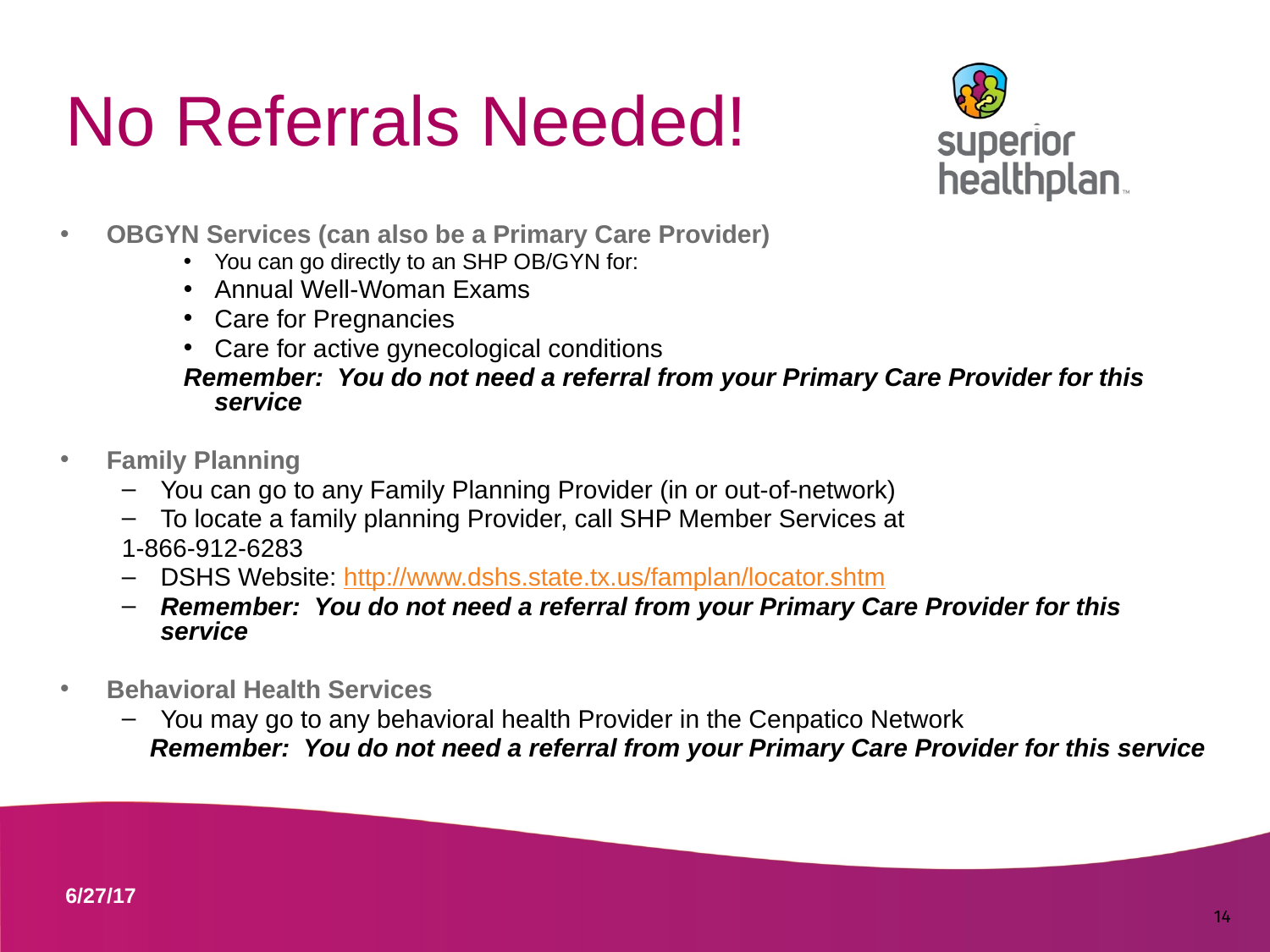

# No Referrals Needed!

OBGYN Services (can also be a Primary Care Provider)
You can go directly to an SHP OB/GYN for:
Annual Well-Woman Exams
Care for Pregnancies
Care for active gynecological conditions
Remember:  You do not need a referral from your Primary Care Provider for this service

Family Planning
You can go to any Family Planning Provider (in or out-of-network)
To locate a family planning Provider, call SHP Member Services at
	1-866-912-6283
DSHS Website: http://www.dshs.state.tx.us/famplan/locator.shtm
Remember:  You do not need a referral from your Primary Care Provider for this service

Behavioral Health Services
You may go to any behavioral health Provider in the Cenpatico Network
    Remember:  You do not need a referral from your Primary Care Provider for this service

	14